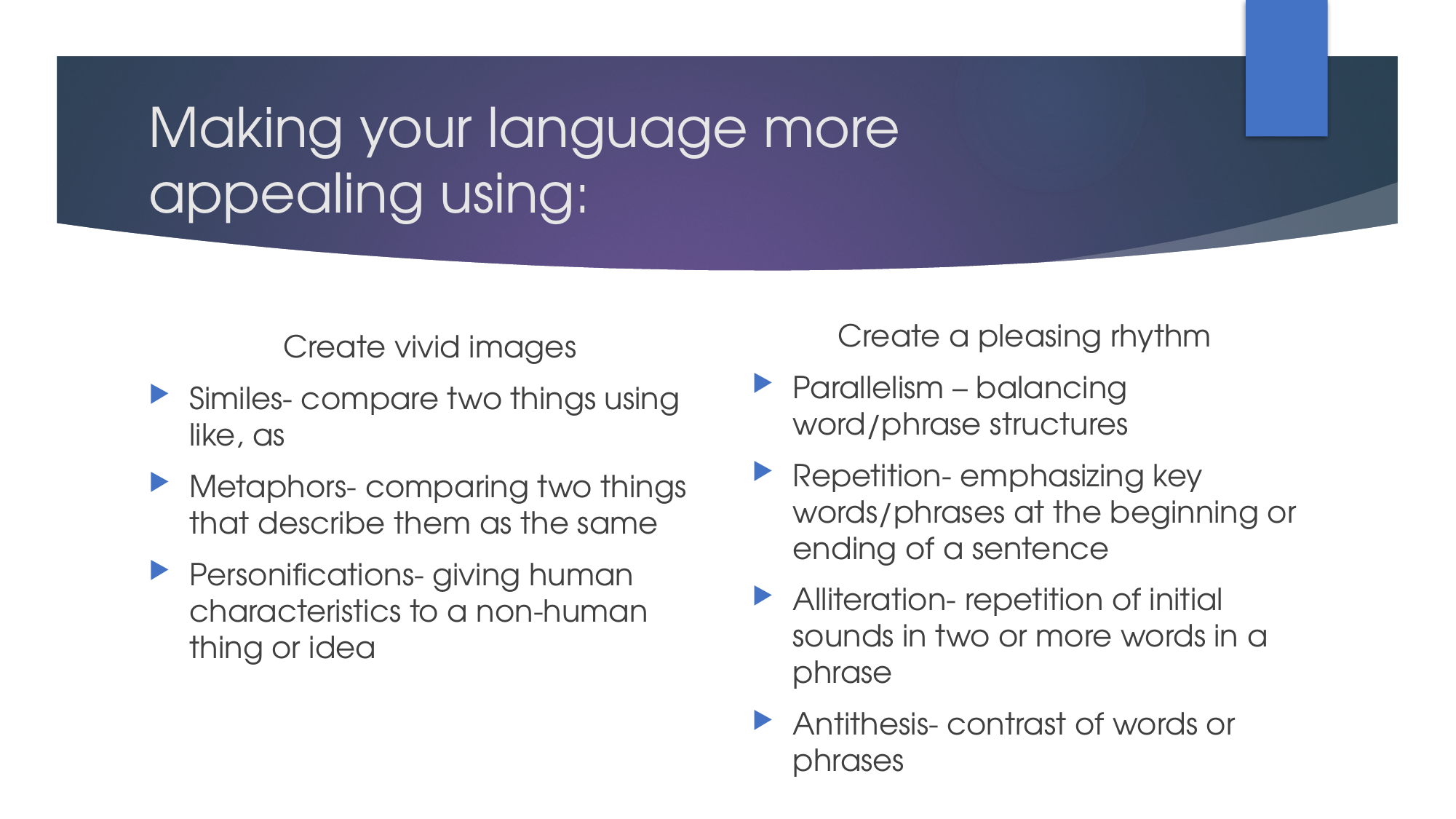

# Making your language more appealing using:

 Create vivid images
Similes- compare two things using like, as
Metaphors- comparing two things that describe them as the same
Personifications- giving human characteristics to a non-human thing or idea
Create a pleasing rhythm
Parallelism – balancing word/phrase structures
Repetition- emphasizing key words/phrases at the beginning or ending of a sentence
Alliteration- repetition of initial sounds in two or more words in a phrase
Antithesis- contrast of words or phrases